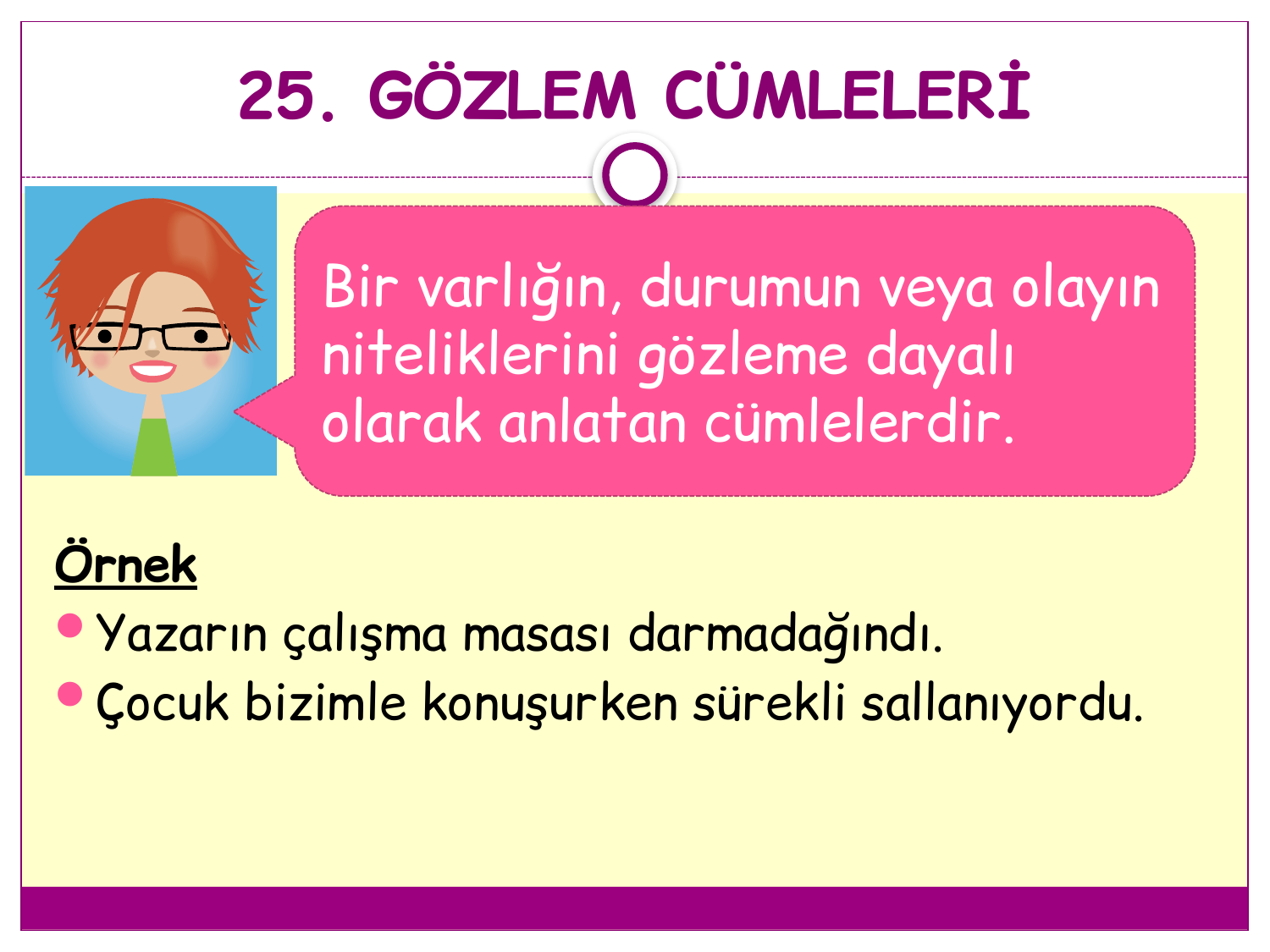

# 25. GÖZLEM CÜMLELERİ
Bir varlığın, durumun veya olayın niteliklerini gözleme dayalı olarak anlatan cümlelerdir.
Örnek
Yazarın çalışma masası darmadağındı.
Çocuk bizimle konuşurken sürekli sallanıyordu.